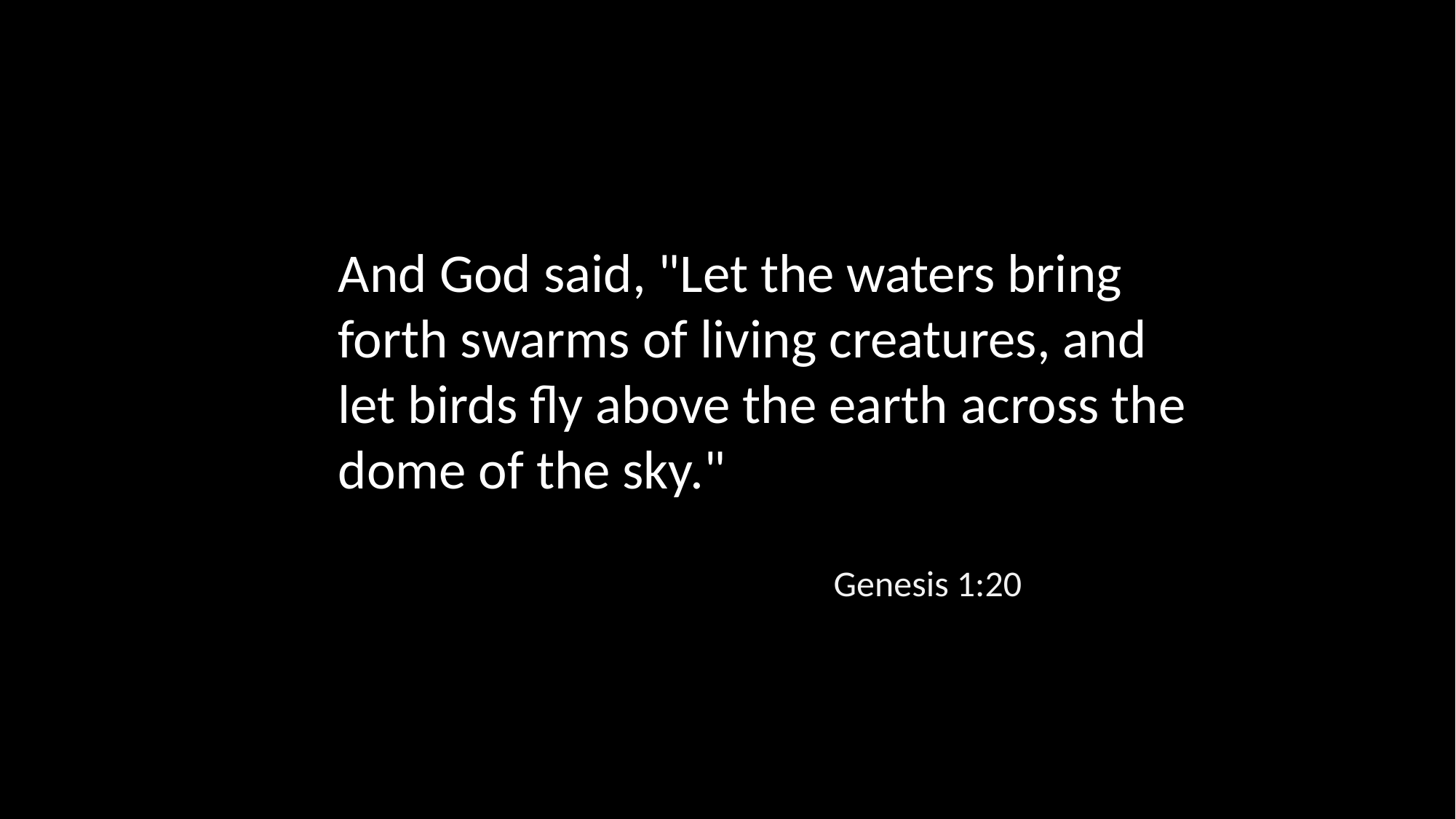

And God said, "Let the waters bring forth swarms of living creatures, and let birds fly above the earth across the dome of the sky."
Genesis 1:20